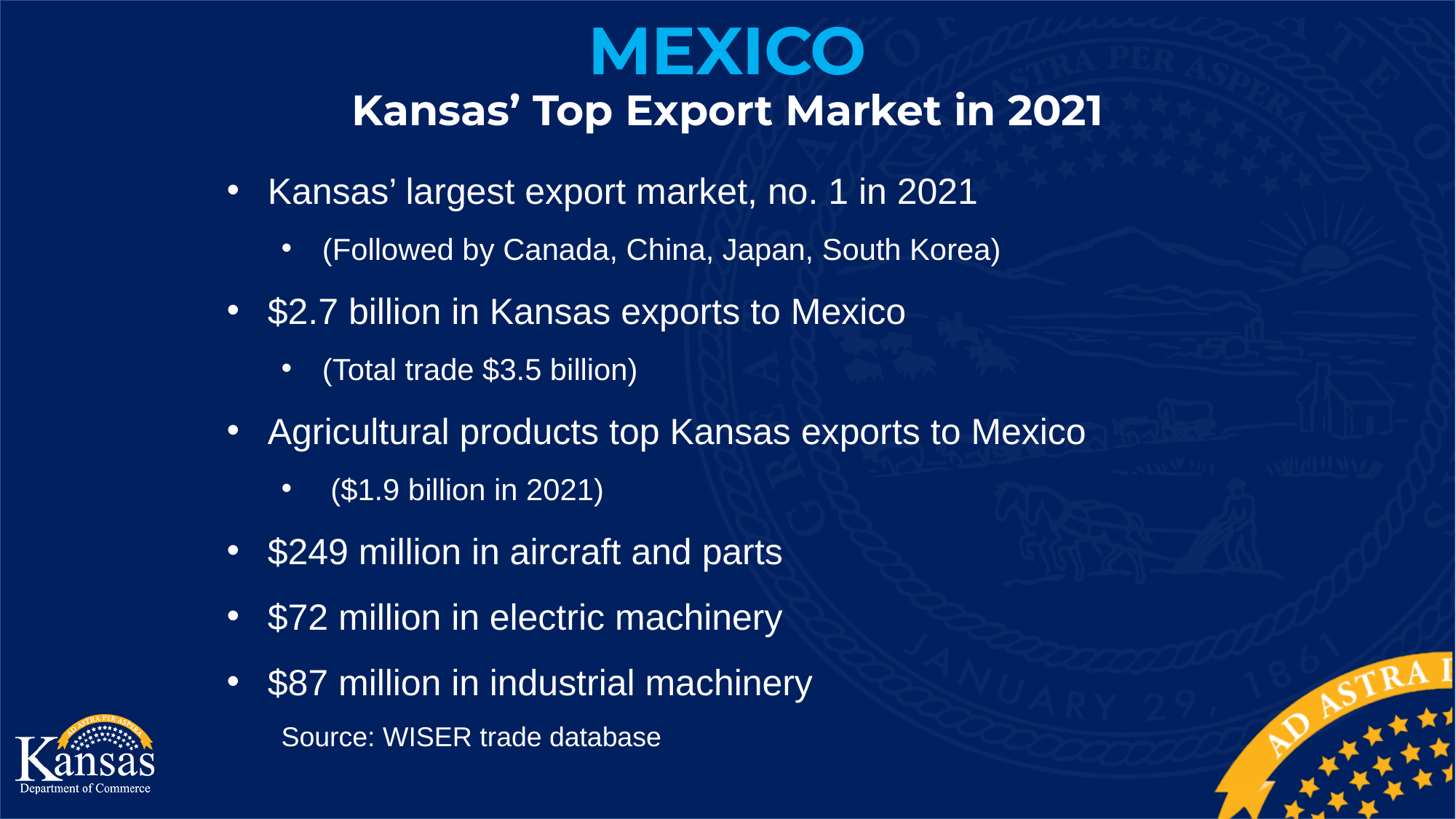

MEXICO
Kansas’ Top Export Market in 2021
Kansas’ largest export market, no. 1 in 2021
(Followed by Canada, China, Japan, South Korea)
$2.7 billion in Kansas exports to Mexico
(Total trade $3.5 billion)
Agricultural products top Kansas exports to Mexico
 ($1.9 billion in 2021)
$249 million in aircraft and parts
$72 million in electric machinery
$87 million in industrial machinery
Source: WISER trade database